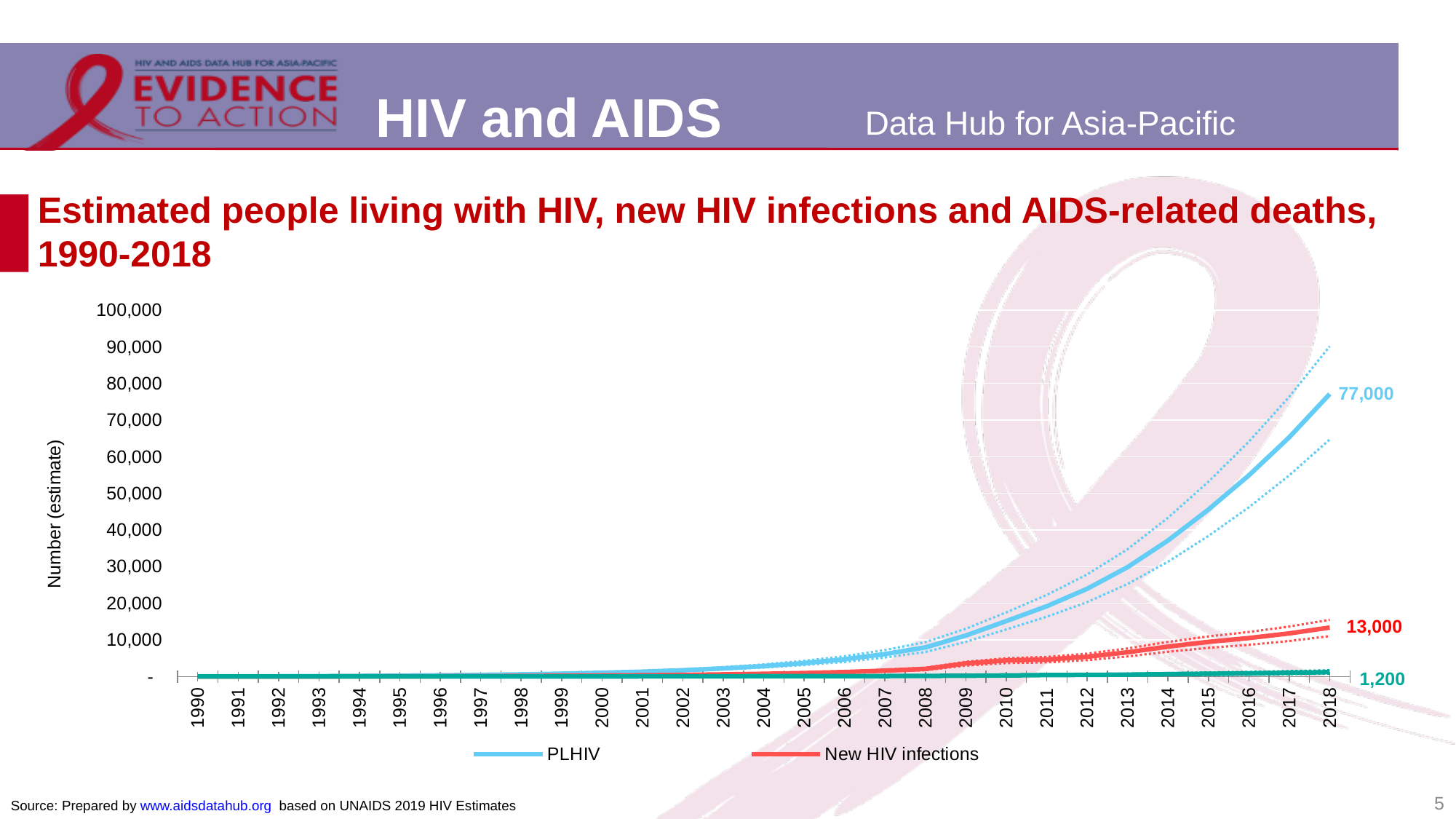

# Estimated people living with HIV, new HIV infections and AIDS-related deaths, 1990-2018

### Chart

| Category | PLHIV | PLHIV - Lower | PLHIV - Upper | New HIV infections | NI - Lower | NI - Upper | AIDS-related deaths | Deaths - Lower | Deaths - Upper |
|---|---|---|---|---|---|---|---|---|---|
| 1990 | 54.0 | 48.0 | 60.0 | 15.0 | 13.0 | 16.0 | 2.0 | 1.0 | 2.0 |
| 1991 | 74.0 | 66.0 | 82.0 | 23.0 | 21.0 | 25.0 | 3.0 | 2.0 | 3.0 |
| 1992 | 97.0 | 87.0 | 108.0 | 27.0 | 24.0 | 30.0 | 4.0 | 3.0 | 4.0 |
| 1993 | 136.0 | 121.0 | 150.0 | 44.0 | 39.0 | 49.0 | 5.0 | 4.0 | 6.0 |
| 1994 | 195.0 | 173.0 | 215.0 | 66.0 | 59.0 | 72.0 | 7.0 | 5.0 | 8.0 |
| 1995 | 273.0 | 242.0 | 302.0 | 89.0 | 78.0 | 98.0 | 9.0 | 7.0 | 12.0 |
| 1996 | 358.0 | 316.0 | 398.0 | 100.0 | 88.0 | 111.0 | 13.0 | 9.0 | 16.0 |
| 1997 | 473.0 | 418.0 | 527.0 | 134.0 | 117.0 | 148.0 | 17.0 | 13.0 | 22.0 |
| 1998 | 602.0 | 530.0 | 675.0 | 156.0 | 135.0 | 175.0 | 23.0 | 17.0 | 29.0 |
| 1999 | 793.0 | 693.0 | 892.0 | 225.0 | 195.0 | 253.0 | 30.0 | 22.0 | 38.0 |
| 2000 | 1046.0 | 913.0 | 1180.0 | 298.0 | 257.0 | 335.0 | 39.0 | 29.0 | 49.0 |
| 2001 | 1341.0 | 1163.0 | 1530.0 | 354.0 | 304.0 | 402.0 | 51.0 | 38.0 | 64.0 |
| 2002 | 1728.0 | 1495.0 | 1994.0 | 463.0 | 394.0 | 528.0 | 66.0 | 48.0 | 82.0 |
| 2003 | 2232.0 | 1938.0 | 2588.0 | 604.0 | 512.0 | 688.0 | 85.0 | 62.0 | 106.0 |
| 2004 | 2861.0 | 2467.0 | 3331.0 | 755.0 | 636.0 | 866.0 | 106.0 | 77.0 | 133.0 |
| 2005 | 3673.0 | 3135.0 | 4296.0 | 972.0 | 812.0 | 1119.0 | 131.0 | 94.0 | 166.0 |
| 2006 | 4725.0 | 4011.0 | 5551.0 | 1234.0 | 1025.0 | 1423.0 | 142.0 | 98.0 | 181.0 |
| 2007 | 6144.0 | 5203.0 | 7242.0 | 1627.0 | 1353.0 | 1877.0 | 152.0 | 98.0 | 198.0 |
| 2008 | 7973.0 | 6702.0 | 9404.0 | 2089.0 | 1738.0 | 2418.0 | 185.0 | 115.0 | 249.0 |
| 2009 | 11211.0 | 9475.0 | 13055.0 | 3587.0 | 2994.0 | 4055.0 | 232.0 | 141.0 | 316.0 |
| 2010 | 15151.0 | 12877.0 | 17523.0 | 4419.0 | 3695.0 | 5012.0 | 314.0 | 186.0 | 429.0 |
| 2011 | 19201.0 | 16319.0 | 22272.0 | 4655.0 | 3878.0 | 5370.0 | 419.0 | 240.0 | 577.0 |
| 2012 | 23965.0 | 20309.0 | 27865.0 | 5416.0 | 4490.0 | 6260.0 | 460.0 | 252.0 | 654.0 |
| 2013 | 29861.0 | 25260.0 | 34769.0 | 6638.0 | 5497.0 | 7673.0 | 536.0 | 289.0 | 779.0 |
| 2014 | 37147.0 | 31344.0 | 43355.0 | 8178.0 | 6772.0 | 9462.0 | 661.0 | 377.0 | 964.0 |
| 2015 | 45588.0 | 38394.0 | 53183.0 | 9475.0 | 7845.0 | 10966.0 | 774.0 | 446.0 | 1120.0 |
| 2016 | 54922.0 | 46214.0 | 64124.0 | 10515.0 | 8669.0 | 12176.0 | 887.0 | 534.0 | 1288.0 |
| 2017 | 65325.0 | 54934.0 | 76395.0 | 11779.0 | 9704.0 | 13652.0 | 1040.0 | 662.0 | 1496.0 |
| 2018 | 77119.0 | 64712.0 | 90134.0 | 13384.0 | 11030.0 | 15505.0 | 1209.0 | 798.0 | 1720.0 |
13,000
1,200
5
Source: Prepared by www.aidsdatahub.org  based on UNAIDS 2019 HIV Estimates